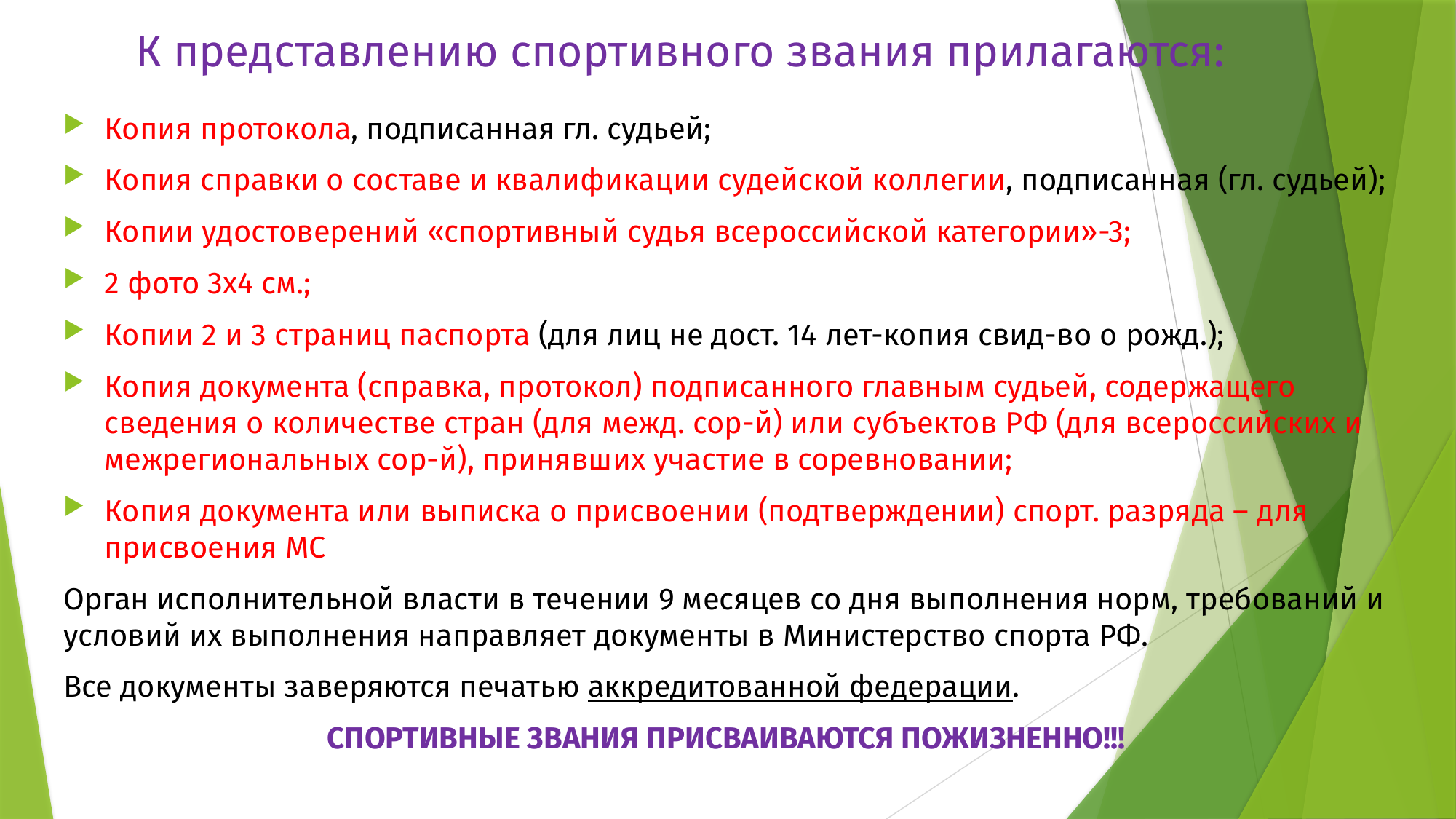

# К представлению спортивного звания прилагаются:
Копия протокола, подписанная гл. судьей;
Копия справки о составе и квалификации судейской коллегии, подписанная (гл. судьей);
Копии удостоверений «спортивный судья всероссийской категории»-3;
2 фото 3х4 см.;
Копии 2 и 3 страниц паспорта (для лиц не дост. 14 лет-копия свид-во о рожд.);
Копия документа (справка, протокол) подписанного главным судьей, содержащего сведения о количестве стран (для межд. сор-й) или субъектов РФ (для всероссийских и межрегиональных сор-й), принявших участие в соревновании;
Копия документа или выписка о присвоении (подтверждении) спорт. разряда – для присвоения МС
Орган исполнительной власти в течении 9 месяцев со дня выполнения норм, требований и условий их выполнения направляет документы в Министерство спорта РФ.
Все документы заверяются печатью аккредитованной федерации.
СПОРТИВНЫЕ ЗВАНИЯ ПРИСВАИВАЮТСЯ ПОЖИЗНЕННО!!!